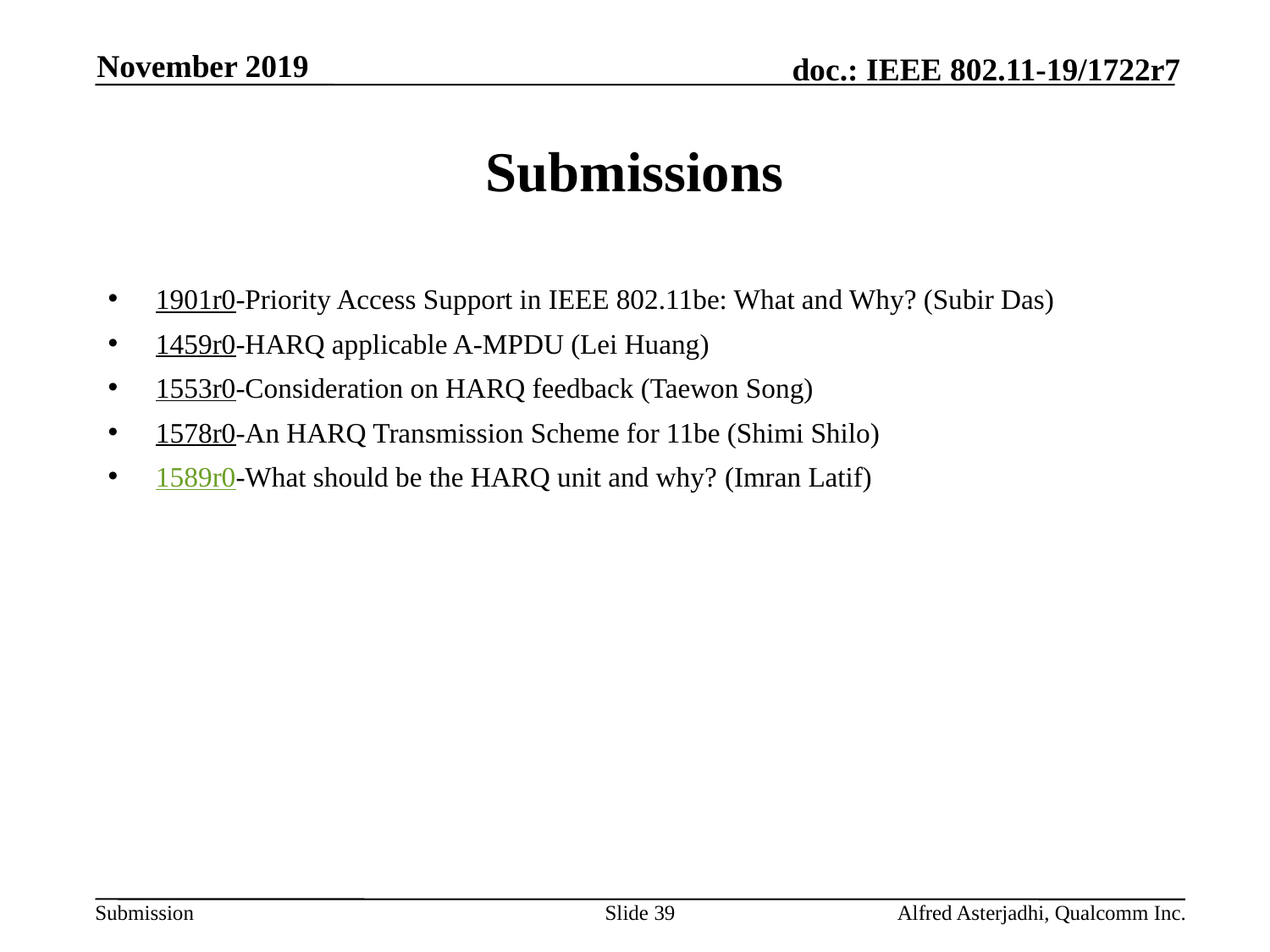

November 2019
# Submissions
1901r0-Priority Access Support in IEEE 802.11be: What and Why? (Subir Das)
1459r0-HARQ applicable A-MPDU (Lei Huang)
1553r0-Consideration on HARQ feedback (Taewon Song)
1578r0-An HARQ Transmission Scheme for 11be (Shimi Shilo)
1589r0-What should be the HARQ unit and why? (Imran Latif)
Slide 39
Alfred Asterjadhi, Qualcomm Inc.